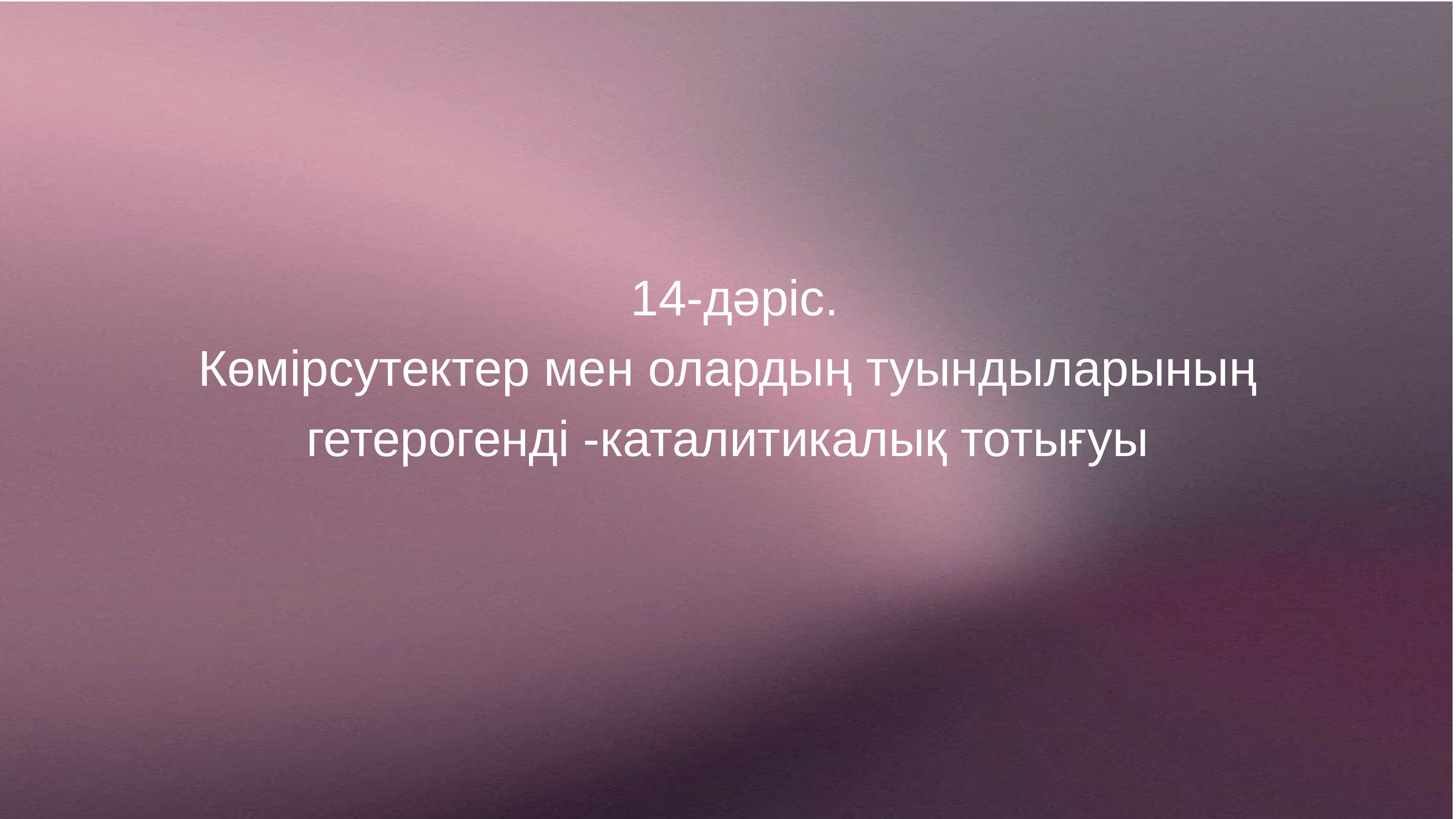

14-дәріс.
Көмірсутектер мен олардың туындыларының гетерогенді -каталитикалық тотығуы